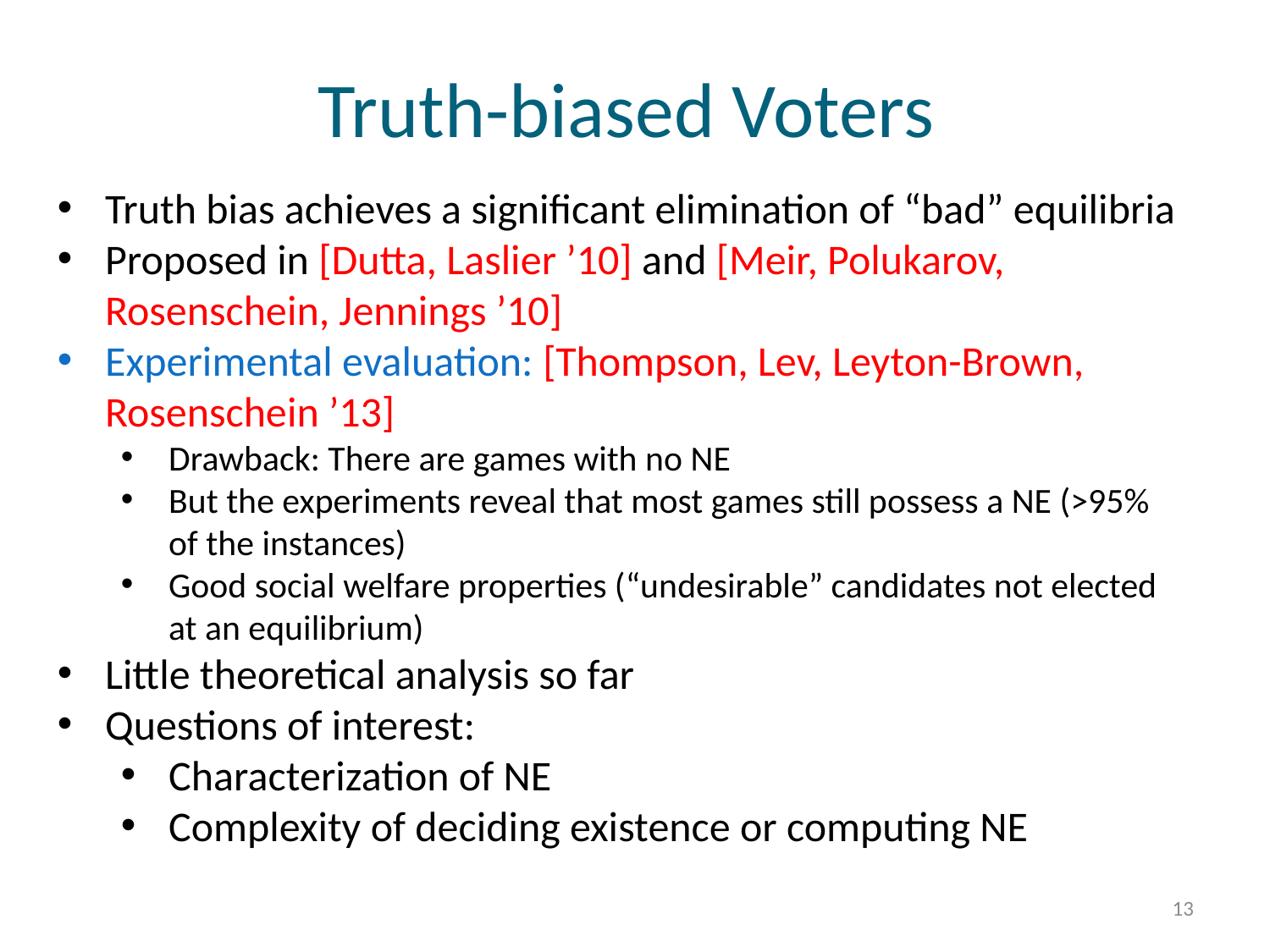

# Truth-biased Voters
Truth bias achieves a significant elimination of “bad” equilibria
Proposed in [Dutta, Laslier ’10] and [Meir, Polukarov, Rosenschein, Jennings ’10]
Experimental evaluation: [Thompson, Lev, Leyton-Brown, Rosenschein ’13]
Drawback: There are games with no NE
But the experiments reveal that most games still possess a NE (>95% of the instances)
Good social welfare properties (“undesirable” candidates not elected at an equilibrium)
Little theoretical analysis so far
Questions of interest:
Characterization of NE
Complexity of deciding existence or computing NE
13